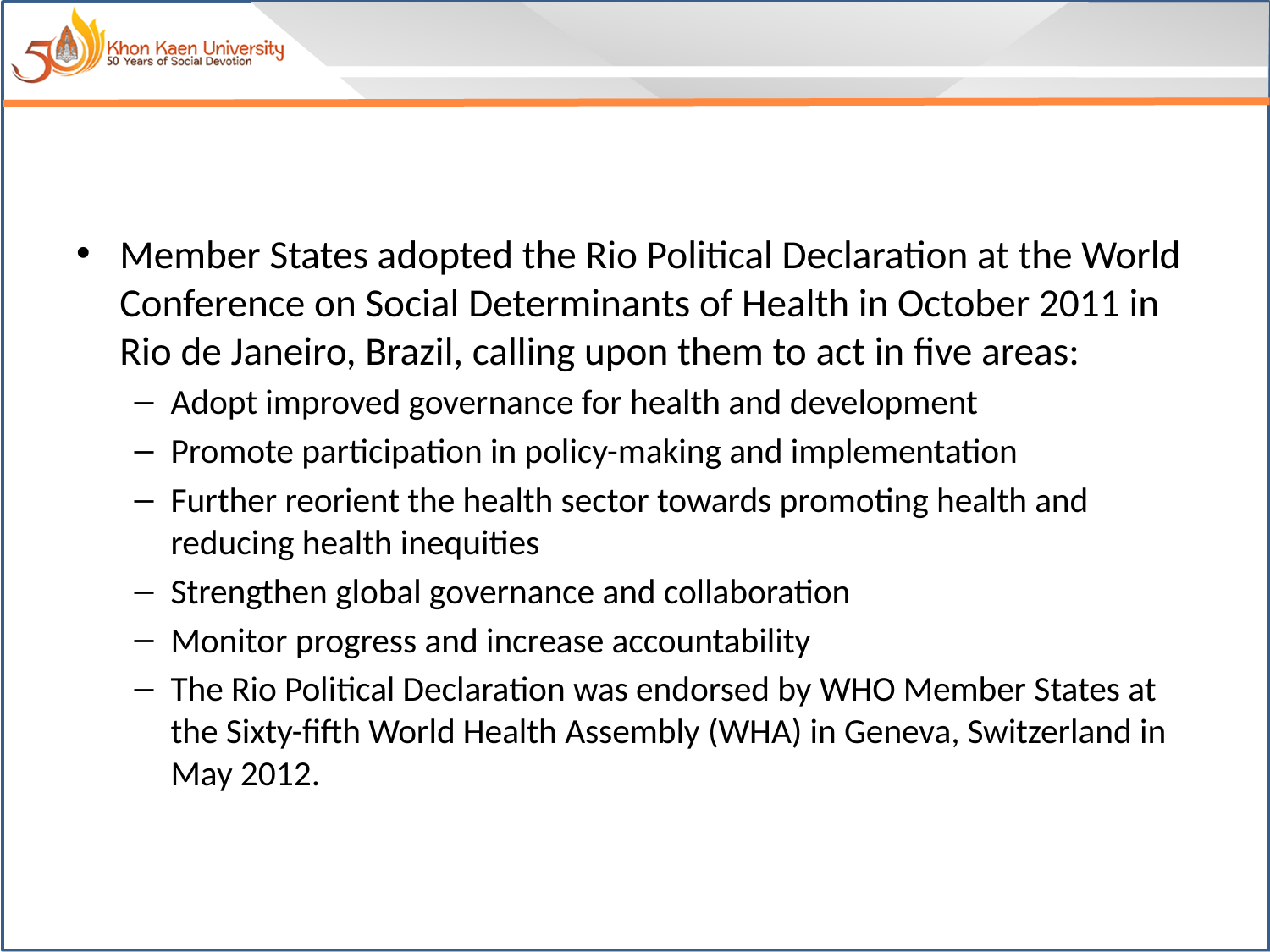

#
Member States adopted the Rio Political Declaration at the World Conference on Social Determinants of Health in October 2011 in Rio de Janeiro, Brazil, calling upon them to act in five areas:
Adopt improved governance for health and development
Promote participation in policy-making and implementation
Further reorient the health sector towards promoting health and reducing health inequities
Strengthen global governance and collaboration
Monitor progress and increase accountability
The Rio Political Declaration was endorsed by WHO Member States at the Sixty-fifth World Health Assembly (WHA) in Geneva, Switzerland in May 2012.